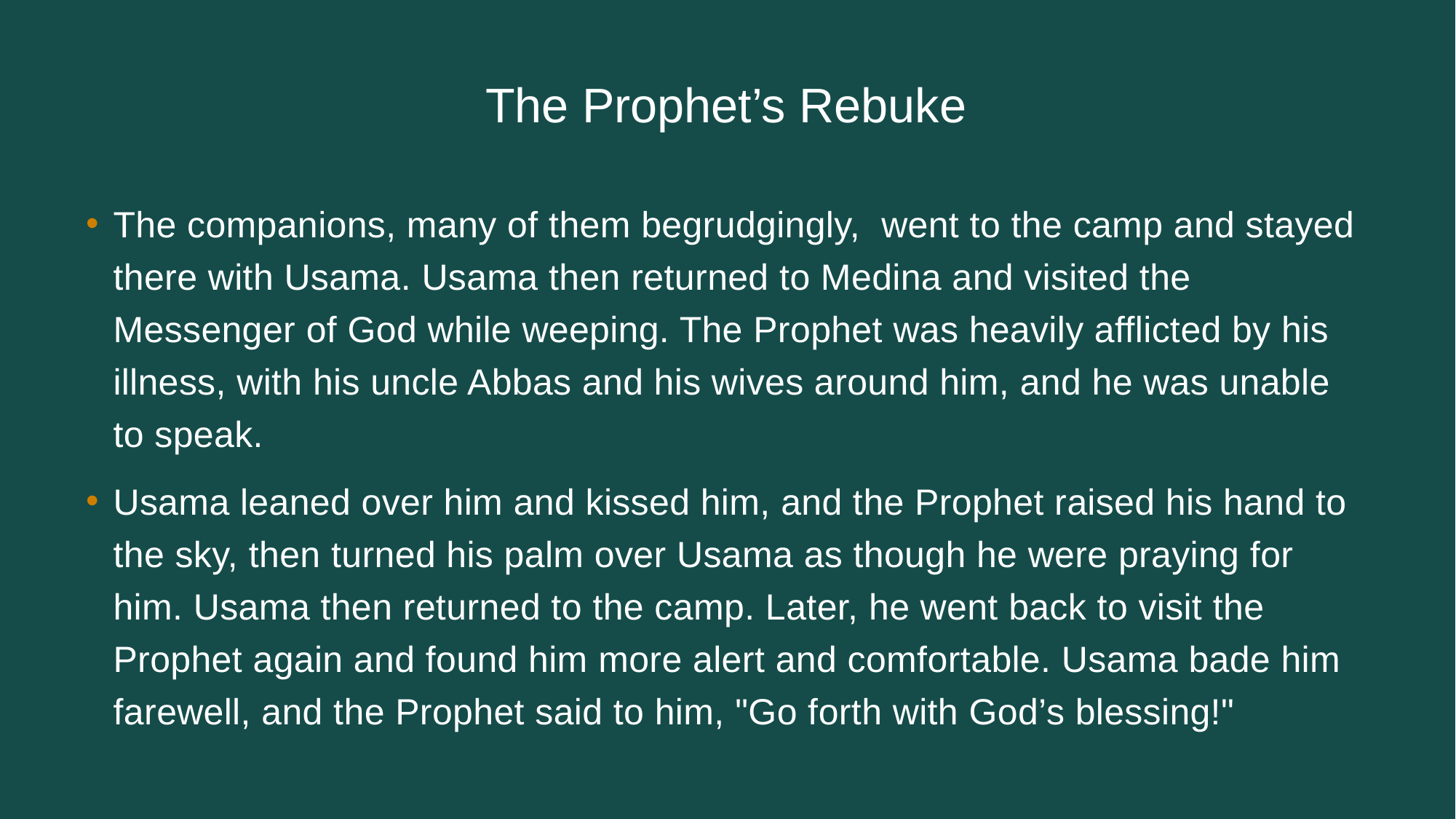

# The Prophet’s Rebuke
The companions, many of them begrudgingly,  went to the camp and stayed there with Usama. Usama then returned to Medina and visited the Messenger of God while weeping. The Prophet was heavily afflicted by his illness, with his uncle Abbas and his wives around him, and he was unable to speak.
Usama leaned over him and kissed him, and the Prophet raised his hand to the sky, then turned his palm over Usama as though he were praying for him. Usama then returned to the camp. Later, he went back to visit the Prophet again and found him more alert and comfortable. Usama bade him farewell, and the Prophet said to him, "Go forth with God’s blessing!"